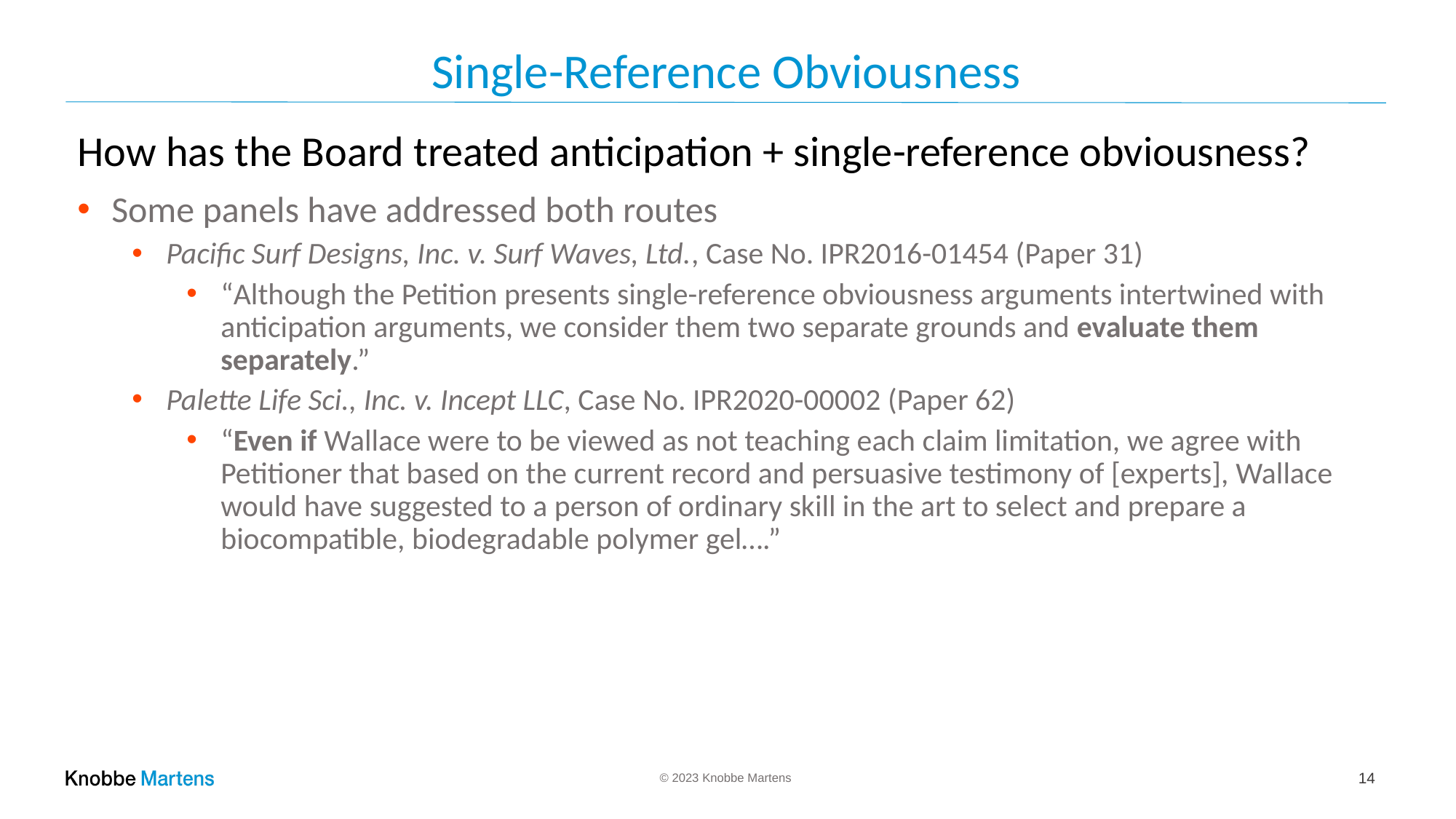

# Single-Reference Obviousness
How has the Board treated anticipation + single-reference obviousness?
Some panels have addressed both routes
Pacific Surf Designs, Inc. v. Surf Waves, Ltd., Case No. IPR2016-01454 (Paper 31)
“Although the Petition presents single-reference obviousness arguments intertwined with anticipation arguments, we consider them two separate grounds and evaluate them separately.”
Palette Life Sci., Inc. v. Incept LLC, Case No. IPR2020-00002 (Paper 62)
“Even if Wallace were to be viewed as not teaching each claim limitation, we agree with Petitioner that based on the current record and persuasive testimony of [experts], Wallace would have suggested to a person of ordinary skill in the art to select and prepare a biocompatible, biodegradable polymer gel….”

14